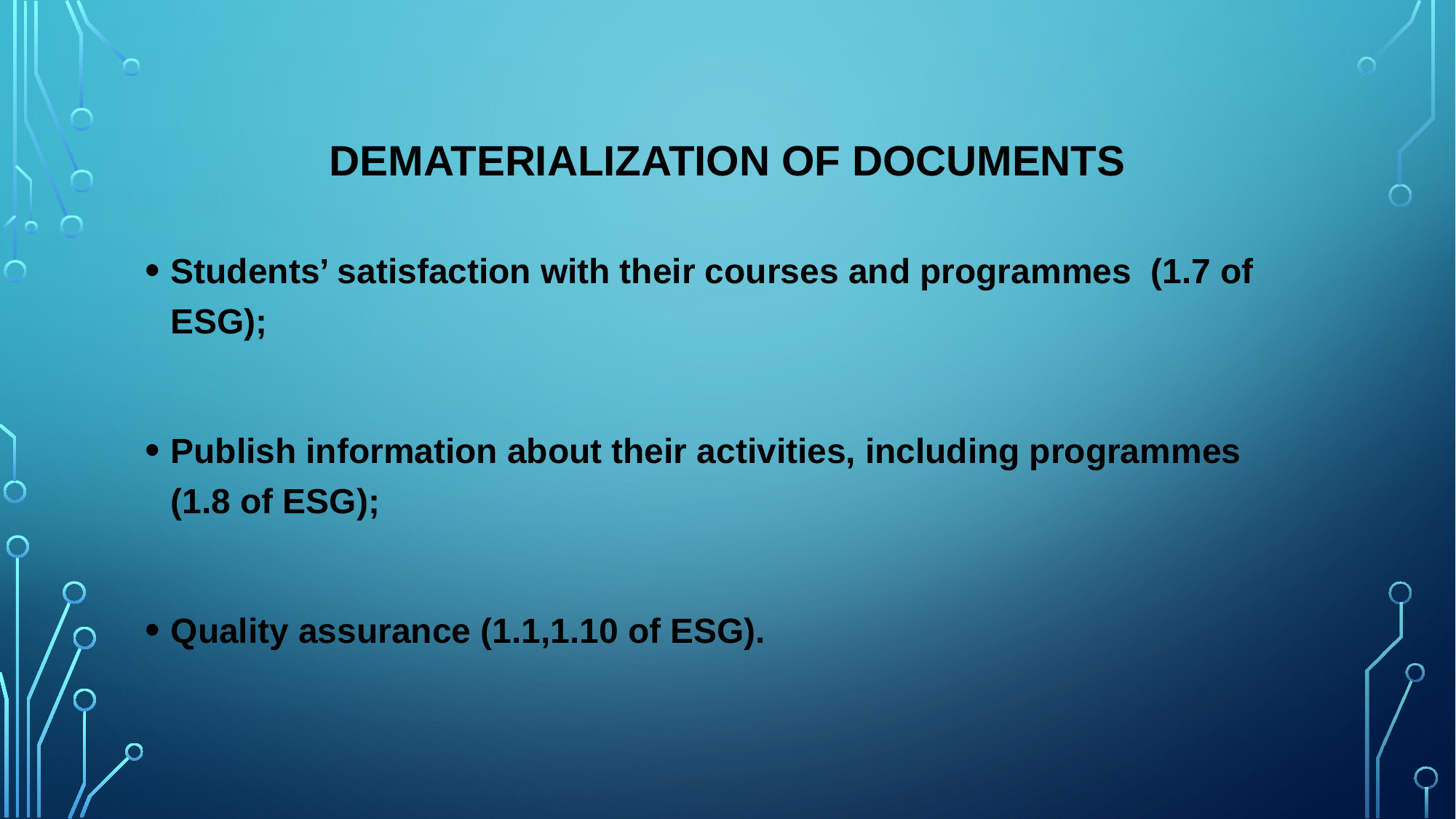

# Dematerialization of documents
Students’ satisfaction with their courses and programmes  (1.7 of ESG);

Publish information about their activities, including programmes (1.8 of ESG);

Quality assurance (1.1,1.10 of ESG).